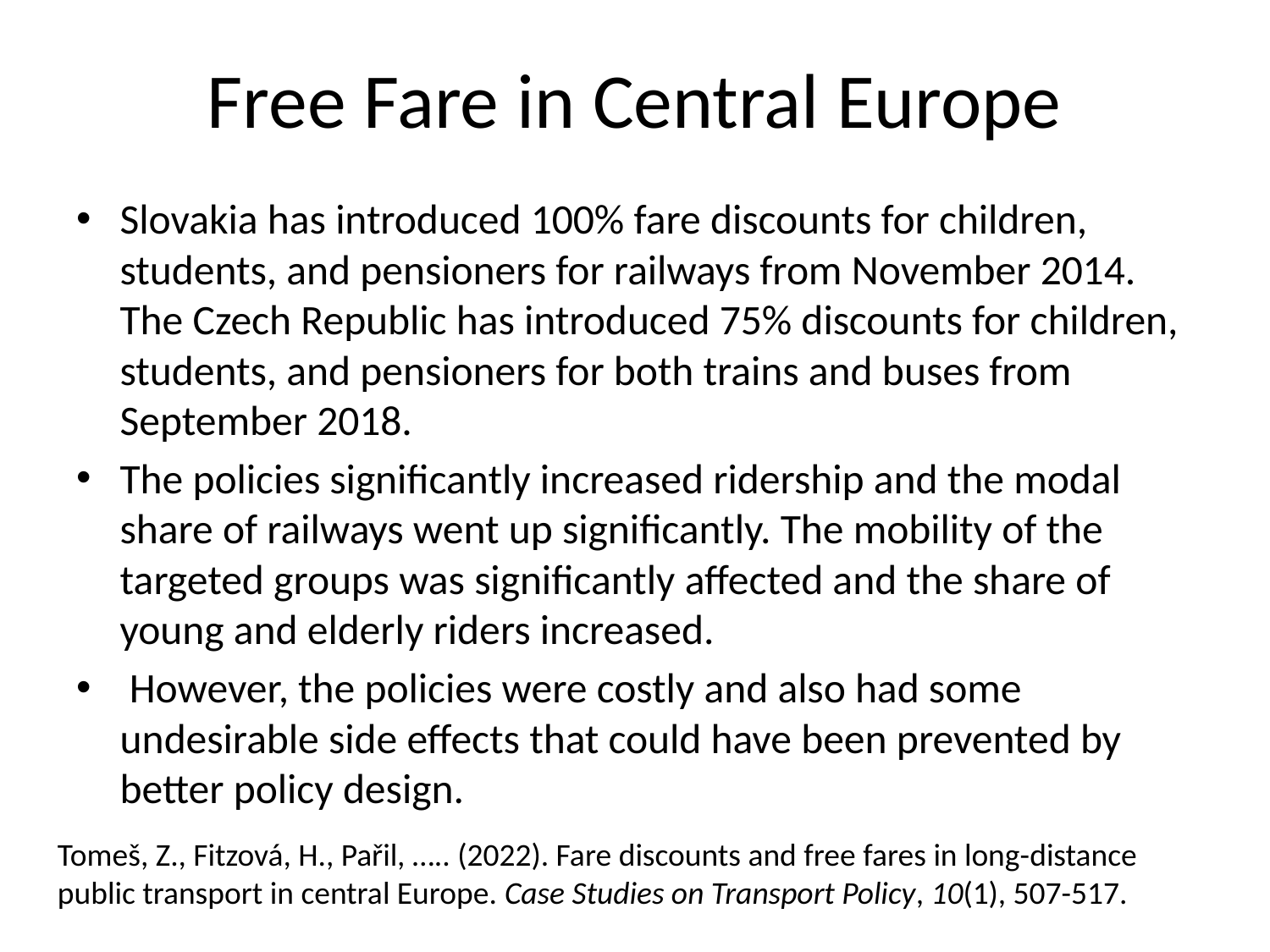

# Free Fare in Central Europe
Slovakia has introduced 100% fare discounts for children, students, and pensioners for railways from November 2014. The Czech Republic has introduced 75% discounts for children, students, and pensioners for both trains and buses from September 2018.
The policies significantly increased ridership and the modal share of railways went up significantly. The mobility of the targeted groups was significantly affected and the share of young and elderly riders increased.
 However, the policies were costly and also had some undesirable side effects that could have been prevented by better policy design.

Tomeš, Z., Fitzová, H., Pařil, ….. (2022). Fare discounts and free fares in long-distance public transport in central Europe. Case Studies on Transport Policy, 10(1), 507-517.